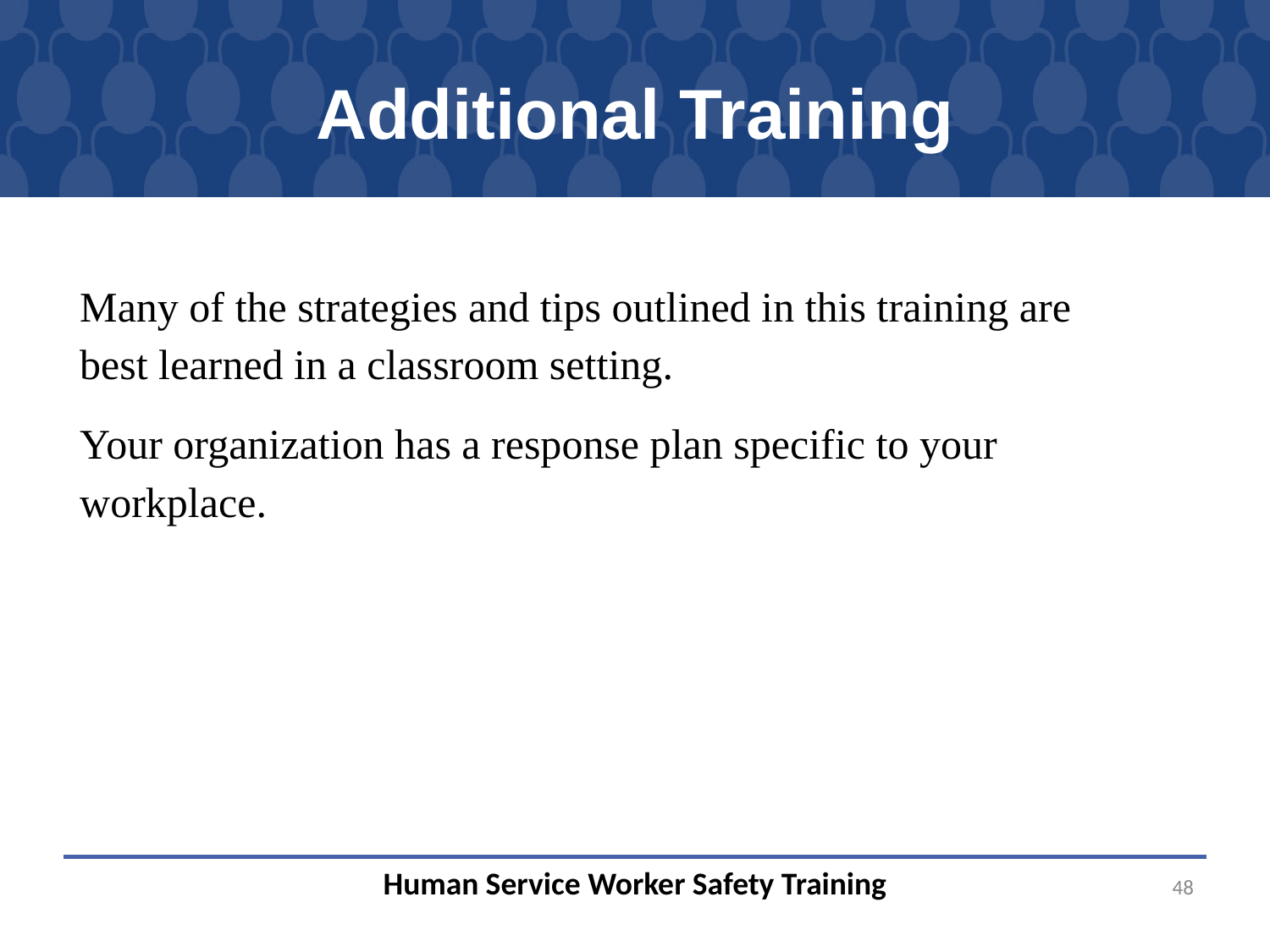

# Additional Training
Many of the strategies and tips outlined in this training are best learned in a classroom setting.
Your organization has a response plan specific to your workplace.

48